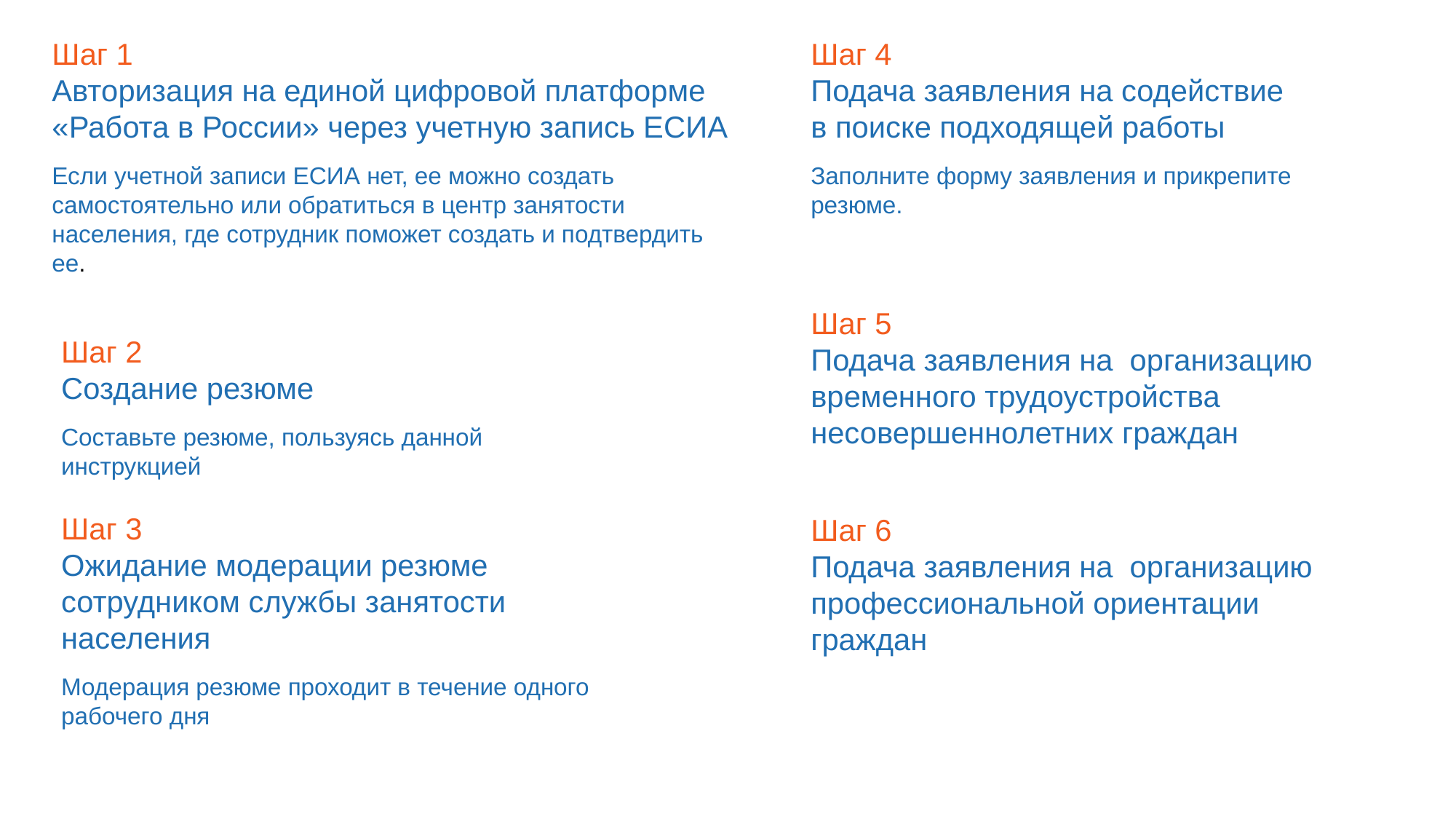

Шаг 1
Авторизация на единой цифровой платформе «Работа в России» через учетную запись ЕСИА

Если учетной записи ЕСИА нет, ее можно создать самостоятельно или обратиться в центр занятости населения, где сотрудник поможет создать и подтвердить ее.
Шаг 4
Подача заявления на содействие
в поиске подходящей работы

Заполните форму заявления и прикрепите резюме.
Шаг 5
Подача заявления на  организацию временного трудоустройства несовершеннолетних граждан
Шаг 2
Создание резюме

Составьте резюме, пользуясь данной инструкцией
Шаг 3
Ожидание модерации резюме сотрудником службы занятости населения

Модерация резюме проходит в течение одного рабочего дня
Шаг 6
Подача заявления на  организацию профессиональной ориентации граждан